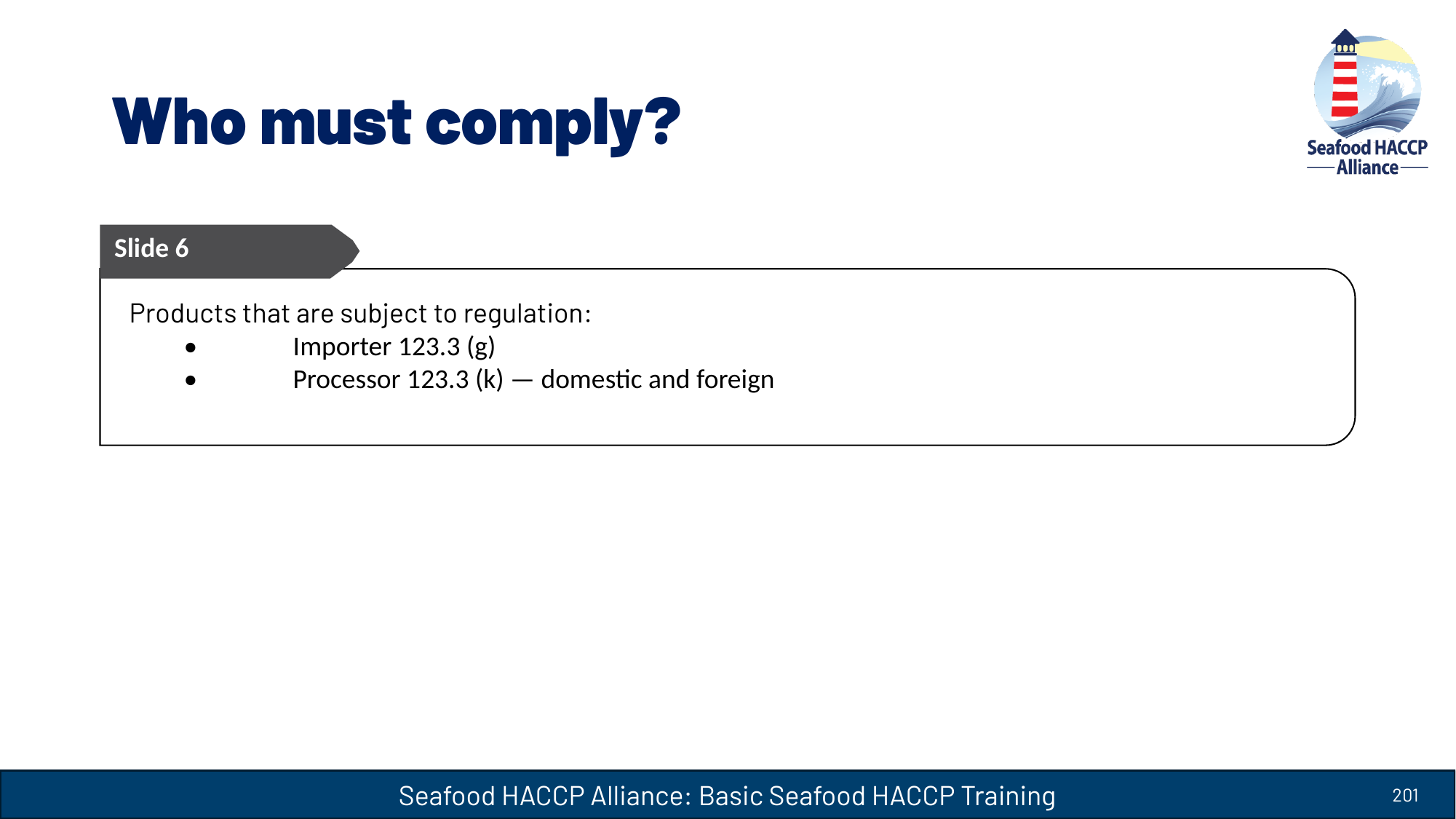

# Who must comply?

Slide 6
Products that are subject to regulation:
•	Importer 123.3 (g)
•	Processor 123.3 (k) — domestic and foreign

201